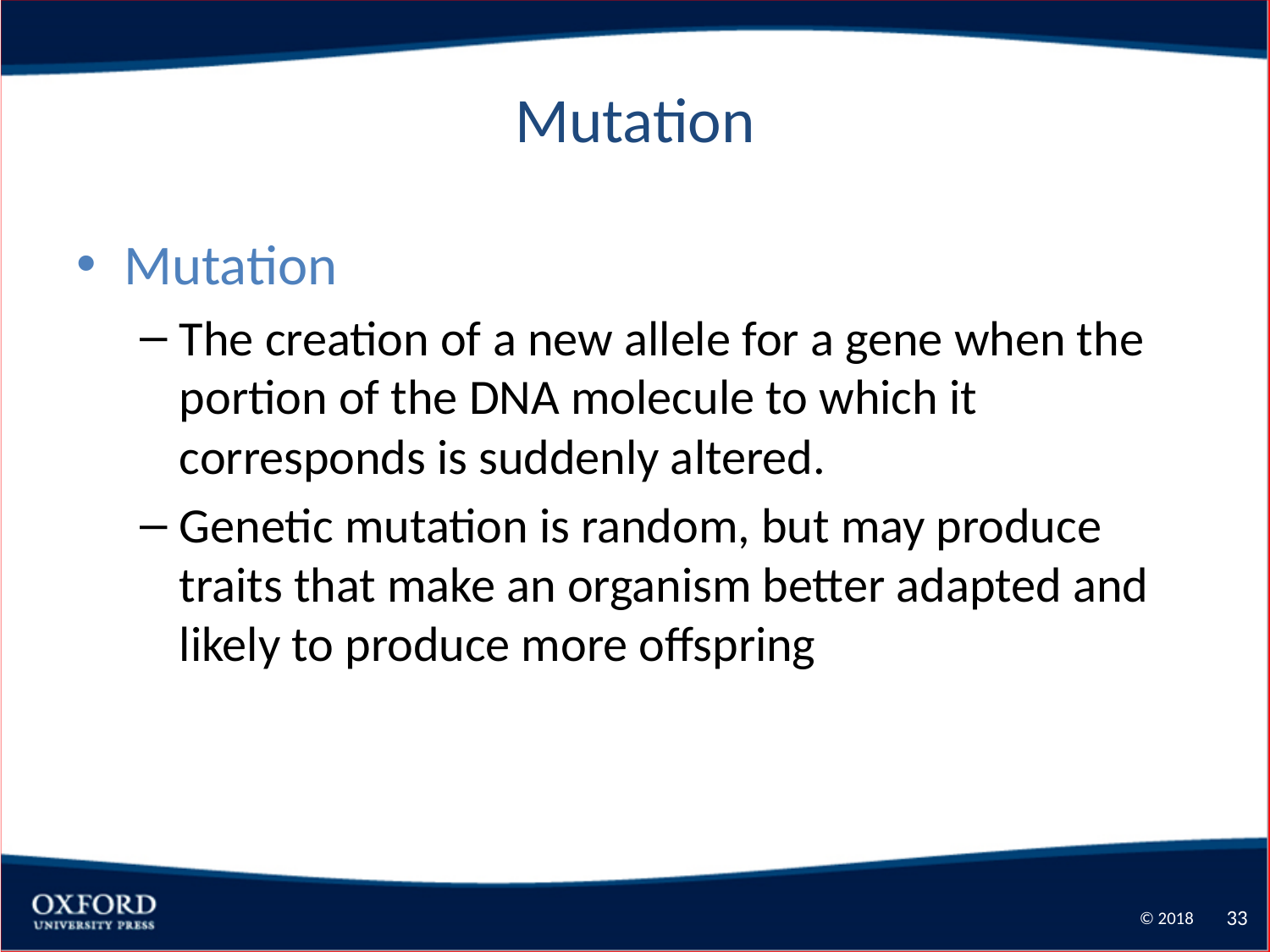

# Mutation
Mutation
The creation of a new allele for a gene when the portion of the DNA molecule to which it corresponds is suddenly altered.
Genetic mutation is random, but may produce traits that make an organism better adapted and likely to produce more offspring